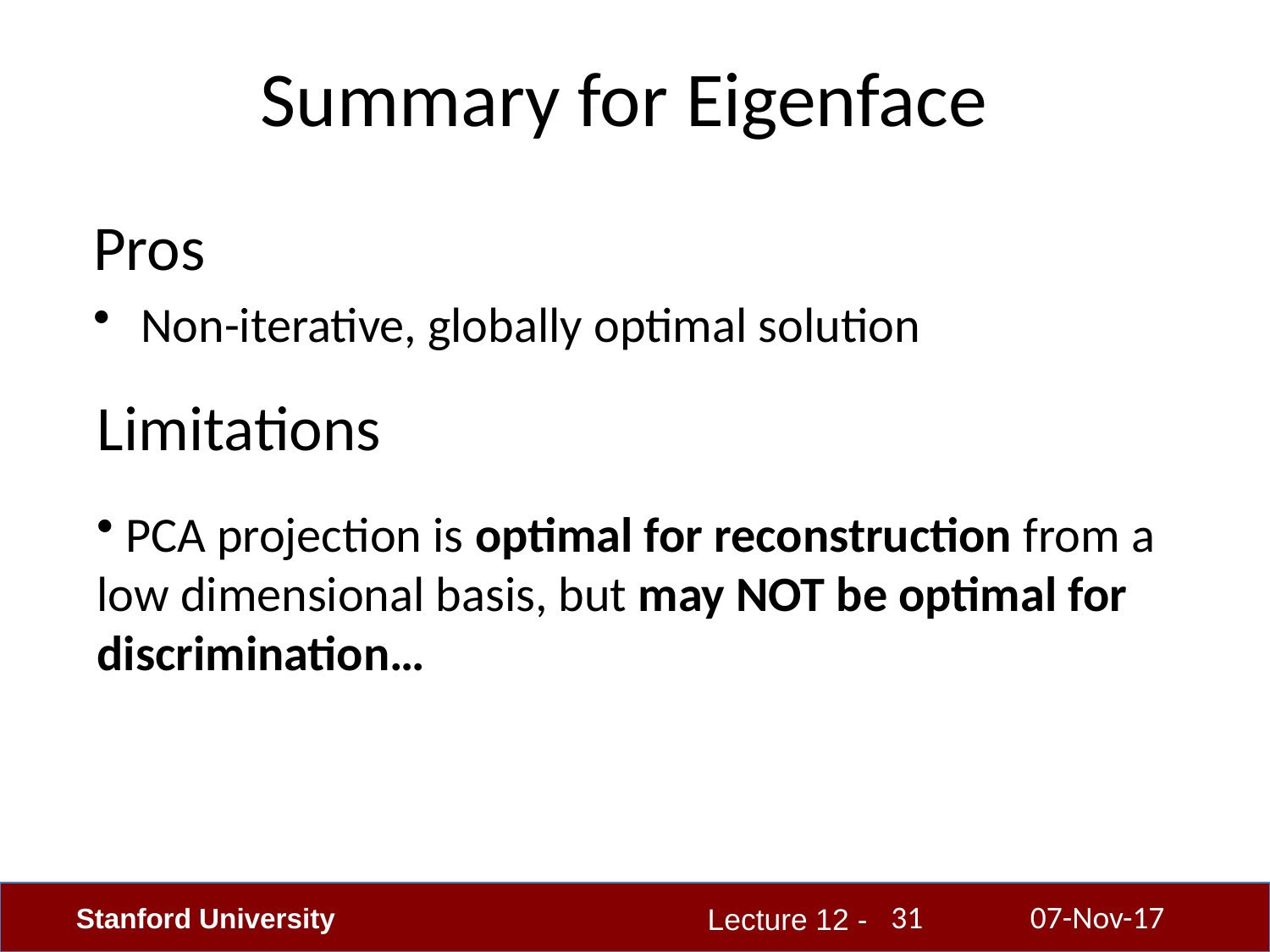

Summary for Eigenface
Pros
Non-iterative, globally optimal solution

Limitations

 PCA projection is optimal for reconstruction from a low dimensional basis, but may NOT be optimal for discrimination…
31
07-Nov-17